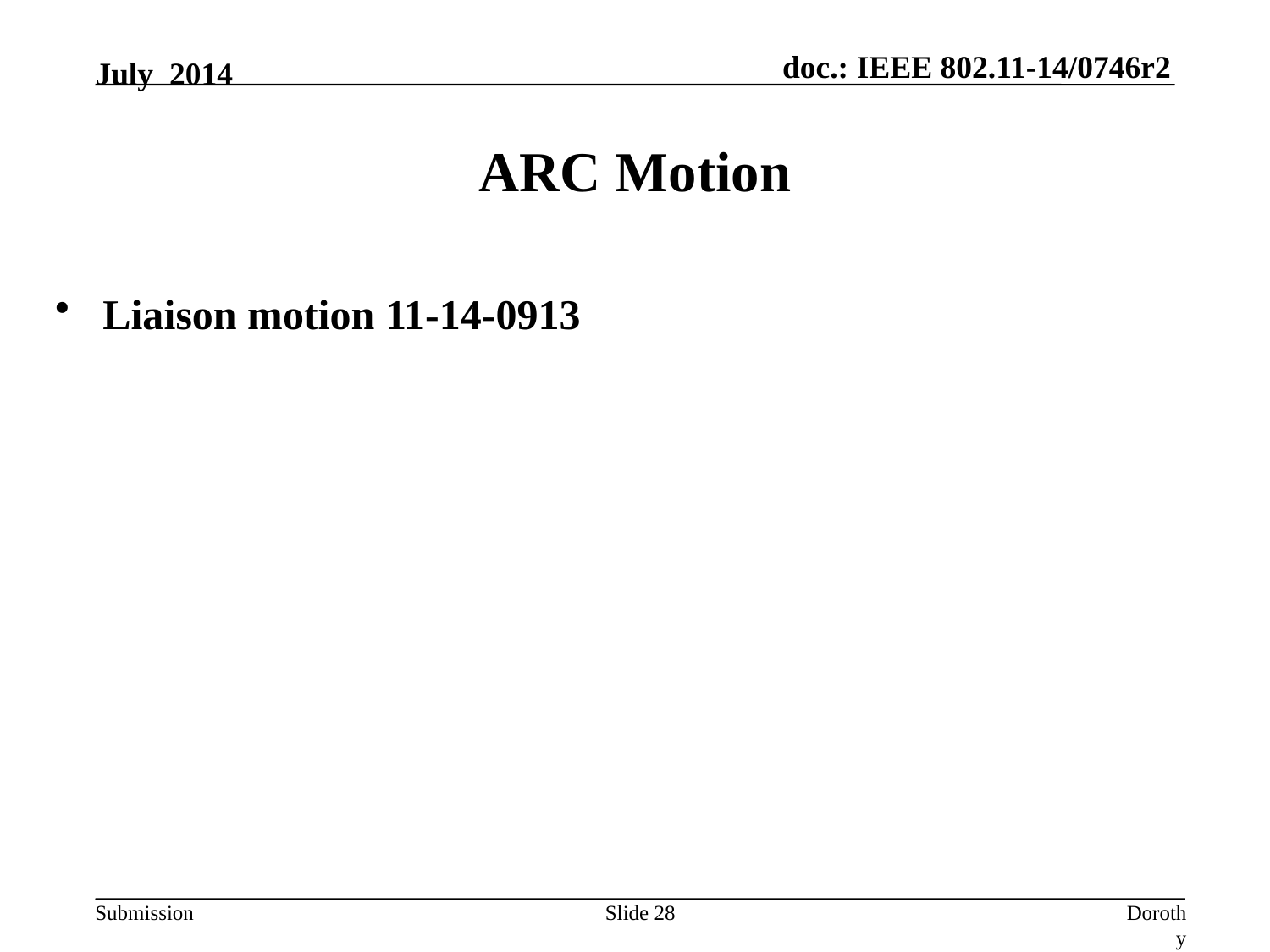

July  2014
# ARC Motion

Liaison motion 11-14-0913
Slide 28
Dorothy Stanley (Aruba Networks)